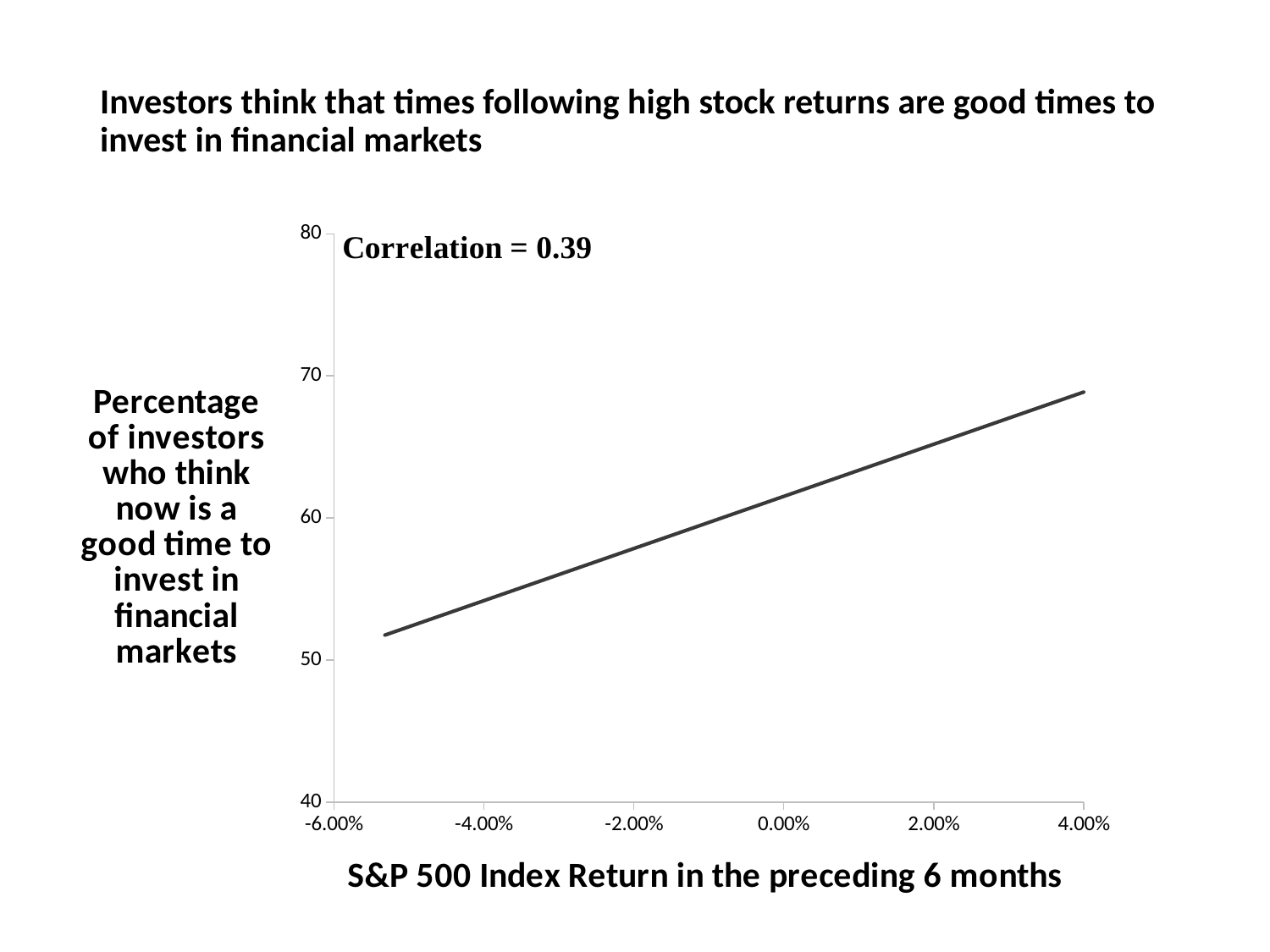

# Investors think that times following high stock returns are good times to invest in financial markets

### Chart

| Category | Yes |
|---|---|